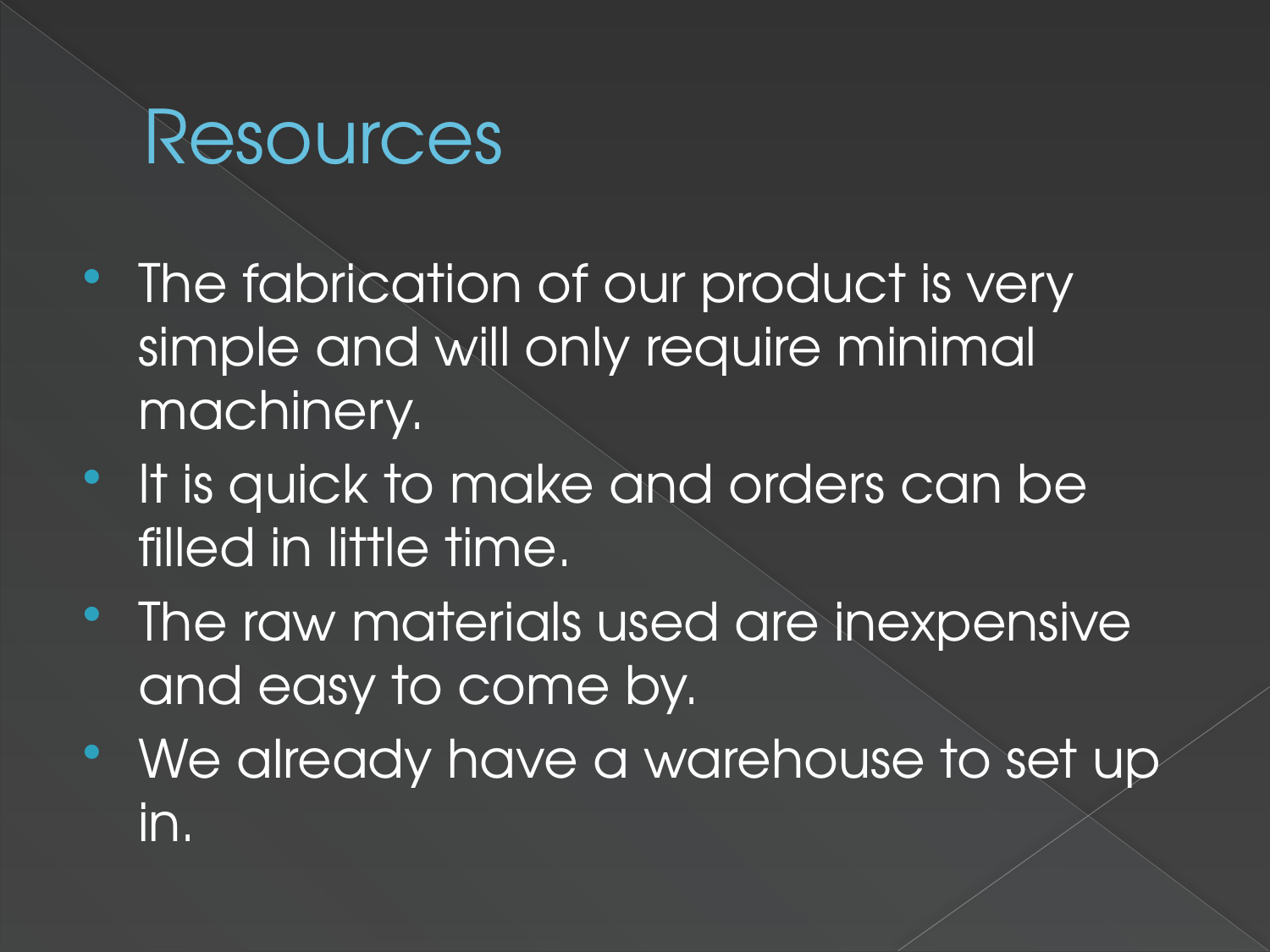

# Resources
The fabrication of our product is very simple and will only require minimal machinery.
It is quick to make and orders can be filled in little time.
The raw materials used are inexpensive and easy to come by.
We already have a warehouse to set up in.